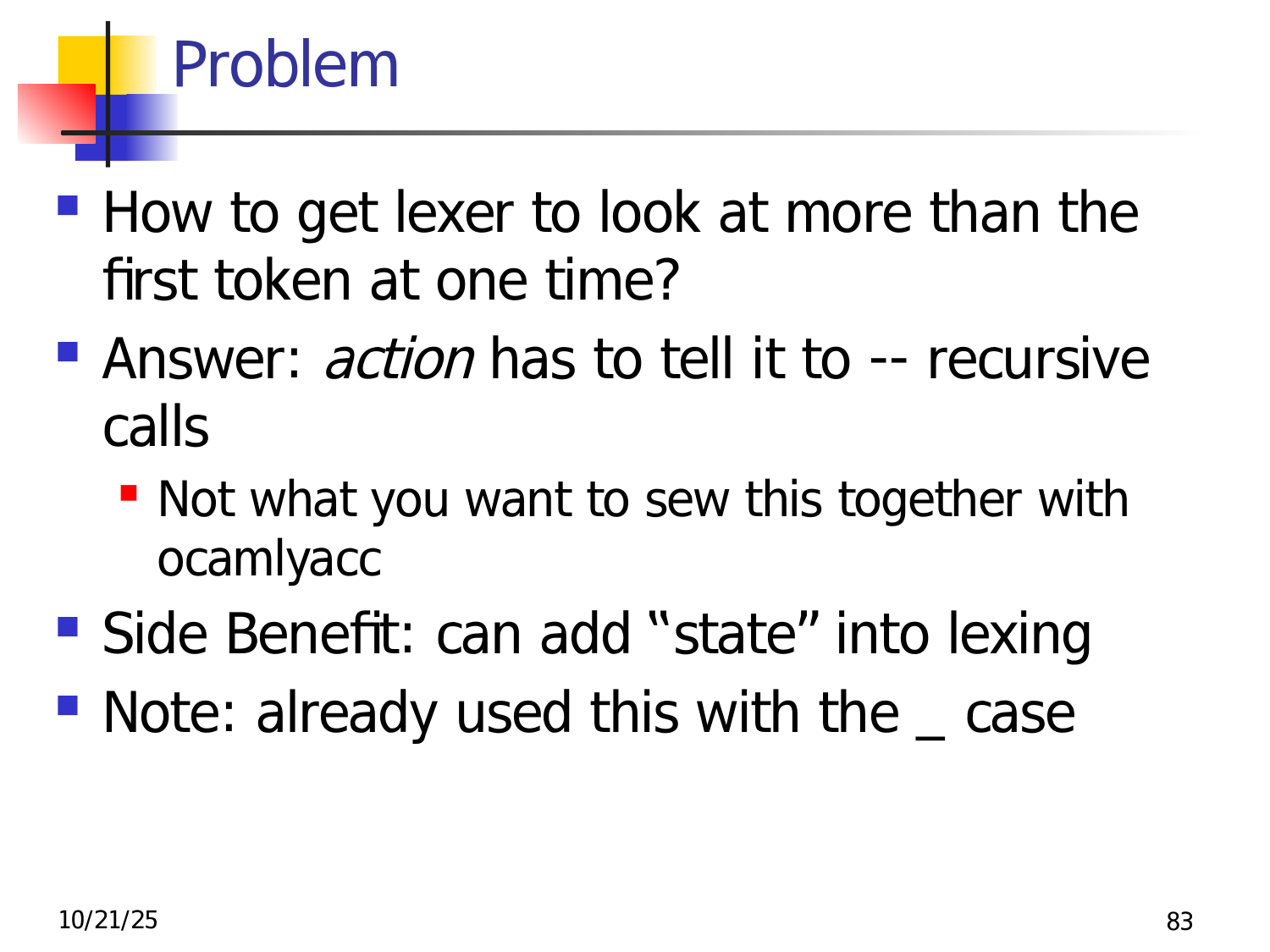

# Problem
How to get lexer to look at more than the first token at one time?
Answer: action has to tell it to -- recursive calls
Not what you want to sew this together with ocamlyacc
Side Benefit: can add “state” into lexing
Note: already used this with the _ case
10/21/25
83